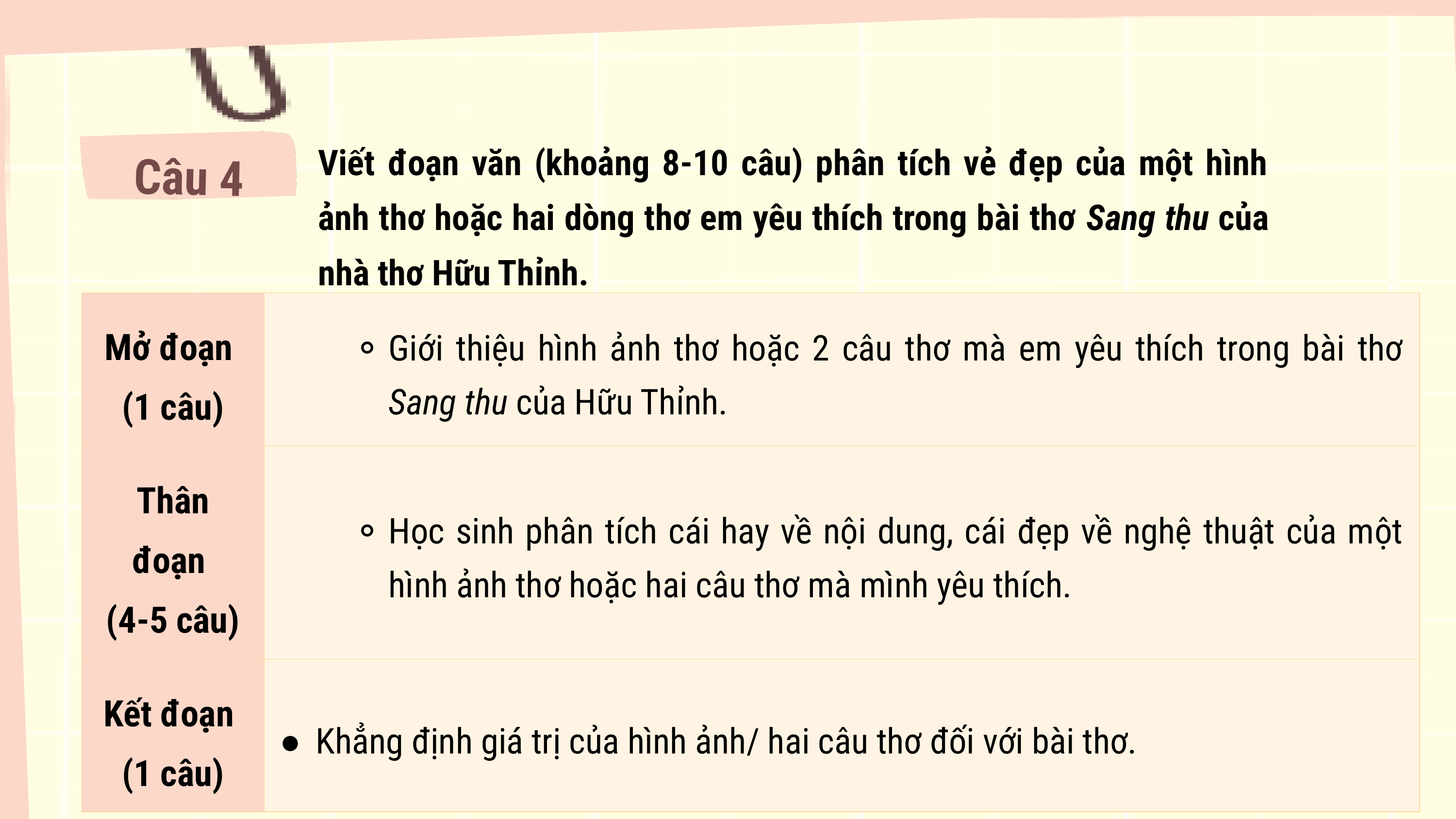

Viết đoạn văn (khoảng 8-10 câu) phân tích vẻ đẹp của một hình ảnh thơ hoặc hai dòng thơ em yêu thích trong bài thơ Sang thu của nhà thơ Hữu Thỉnh.

Câu 4
| Mở đoạn (1 câu) | Giới thiệu hình ảnh thơ hoặc 2 câu thơ mà em yêu thích trong bài thơ Sang thu của Hữu Thỉnh. |
| --- | --- |
| Thân đoạn (4-5 câu) | Học sinh phân tích cái hay về nội dung, cái đẹp về nghệ thuật của một hình ảnh thơ hoặc hai câu thơ mà mình yêu thích. |
| Kết đoạn (1 câu) | Khẳng định giá trị của hình ảnh/ hai câu thơ đối với bài thơ. |